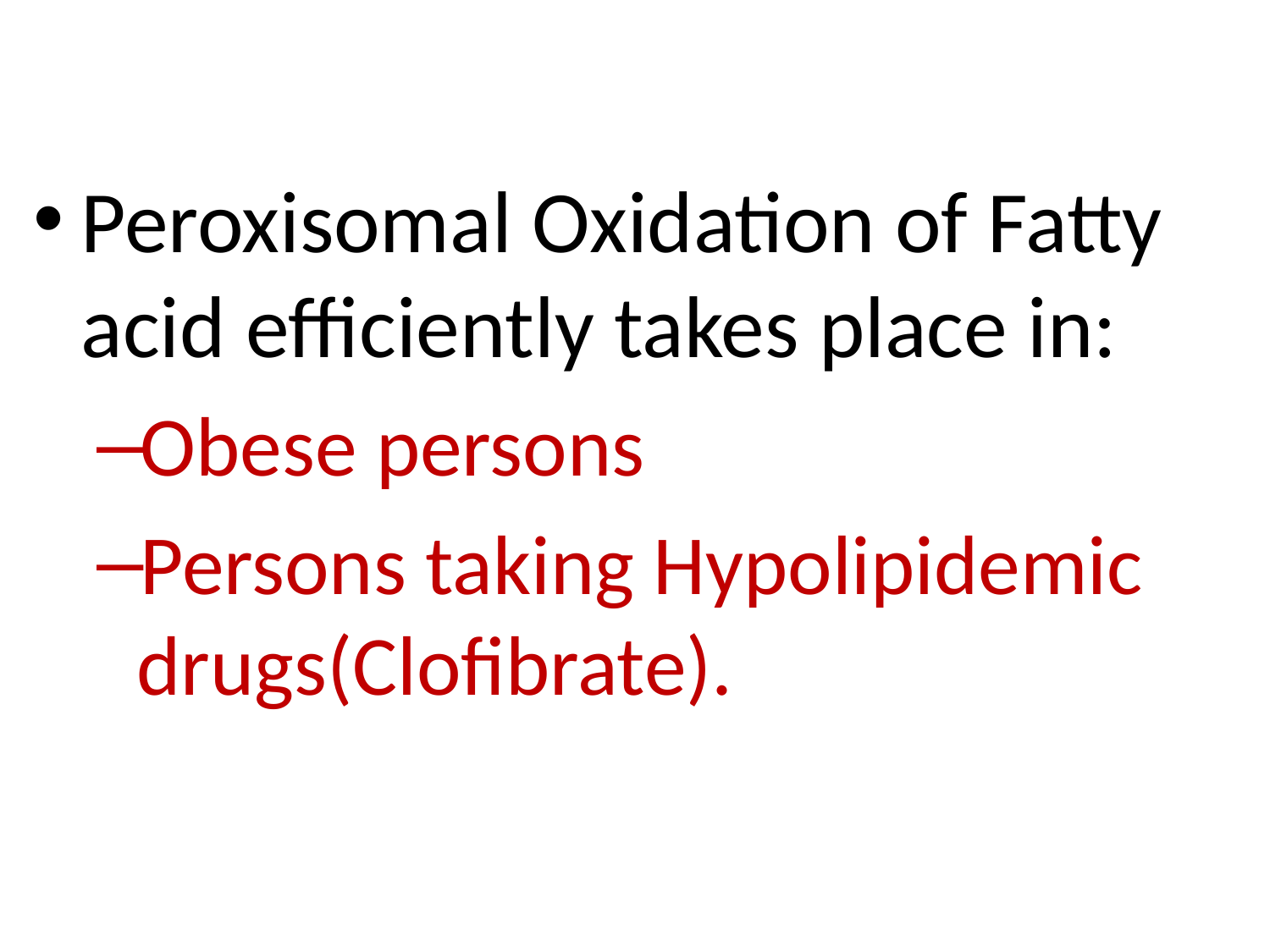

Peroxisomal Oxidation of Fatty acid efficiently takes place in:
Obese persons
Persons taking Hypolipidemic drugs(Clofibrate).